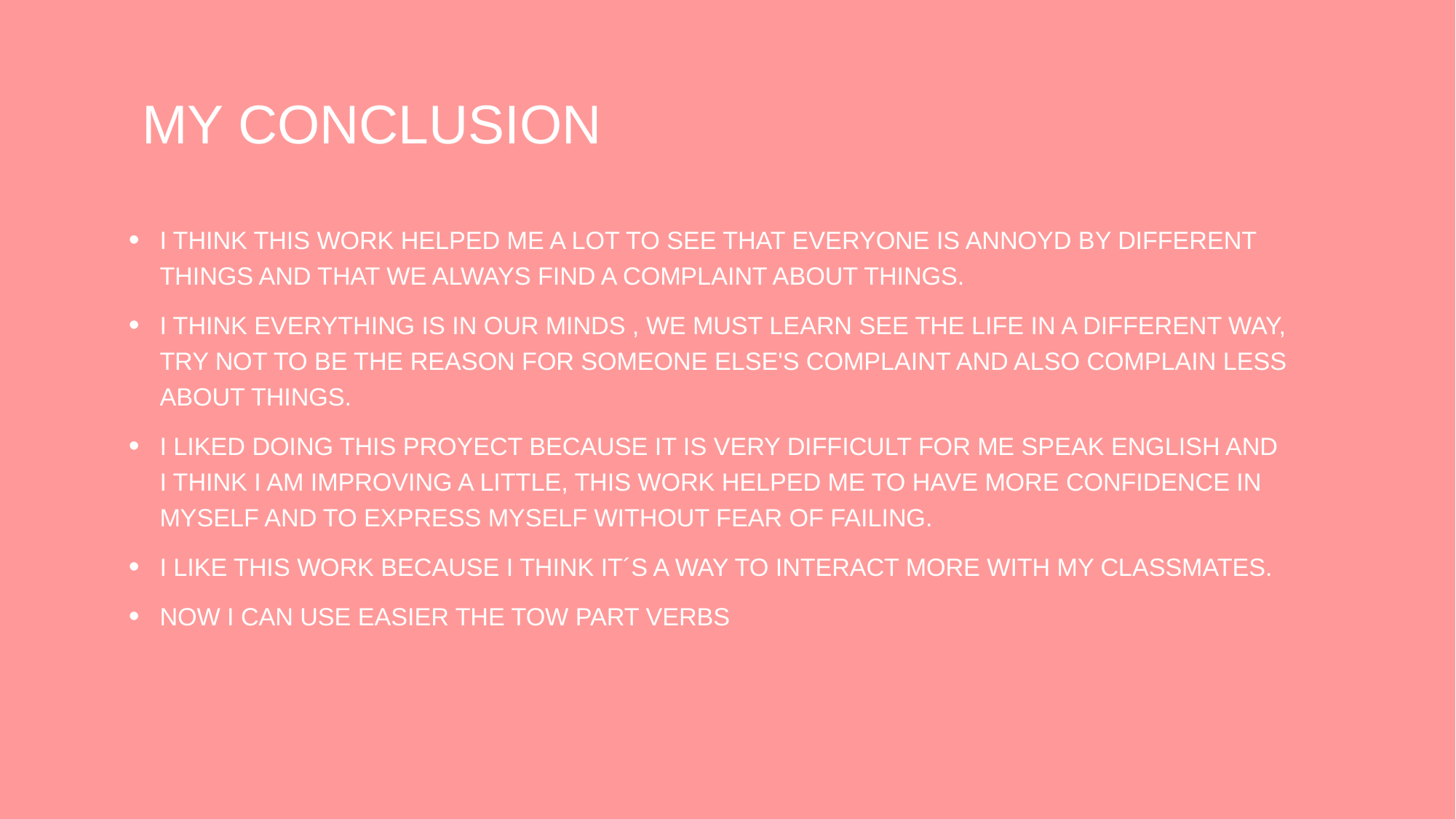

# My conclusion
I think this work helped me a lot to see that everyone is annoyd by different things and that we always find a complaint about things.
I think everything is in our minds , we must learn see the life in a different way, try not to be the reason for someone else's complaint and also complain less about things.
I liked doing this proyect because it is very difficult for me speak English and I think I am improving a little, this work helped me to have more confidence in myself and to express myself without fear of failing.
I like this work because i think it´s a way to interact more with my classmates.
Now i can use easier the tow part verbs